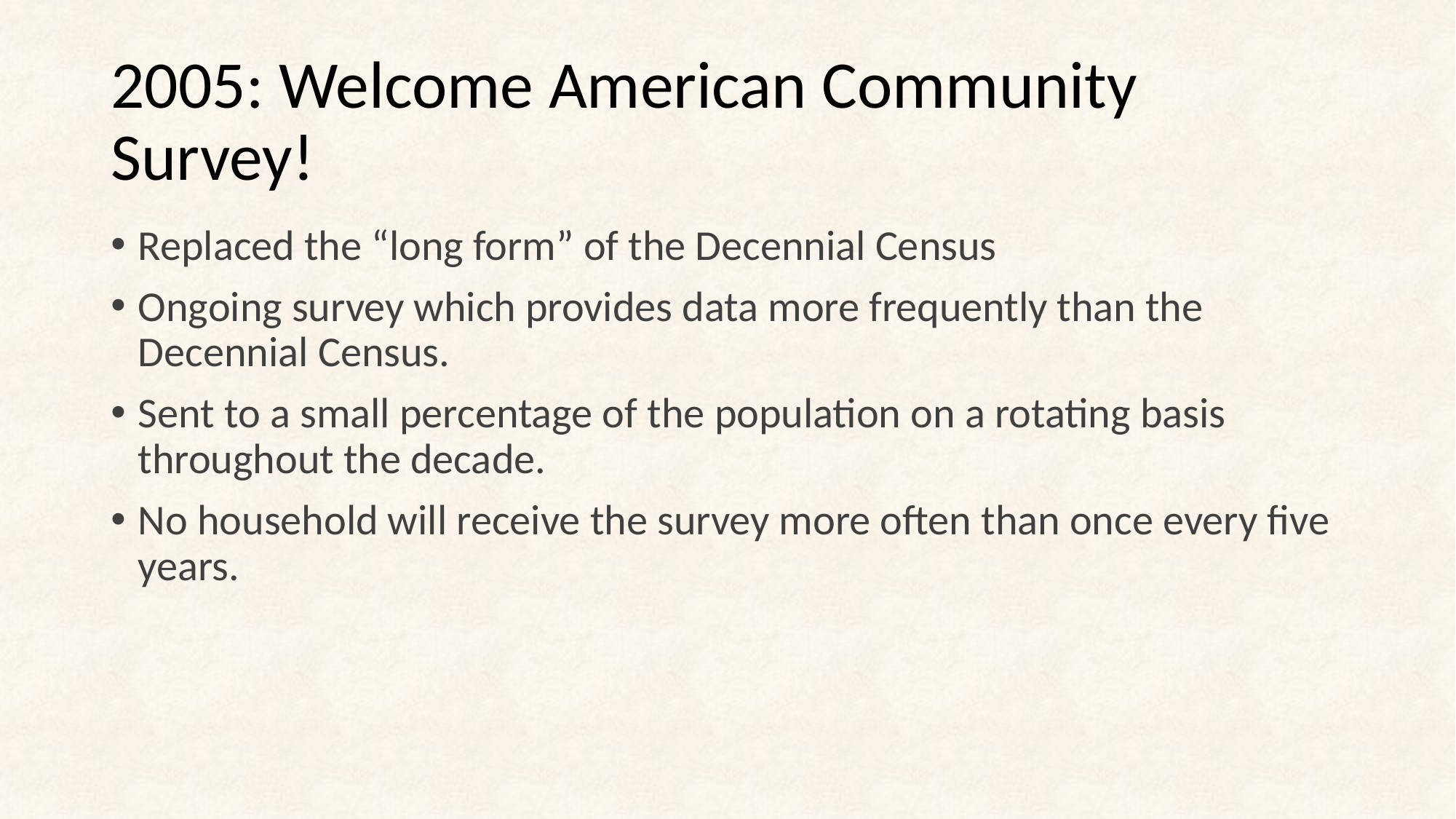

# 2005: Welcome American Community Survey!
Replaced the “long form” of the Decennial Census
Ongoing survey which provides data more frequently than the Decennial Census.
Sent to a small percentage of the population on a rotating basis throughout the decade.
No household will receive the survey more often than once every five years.